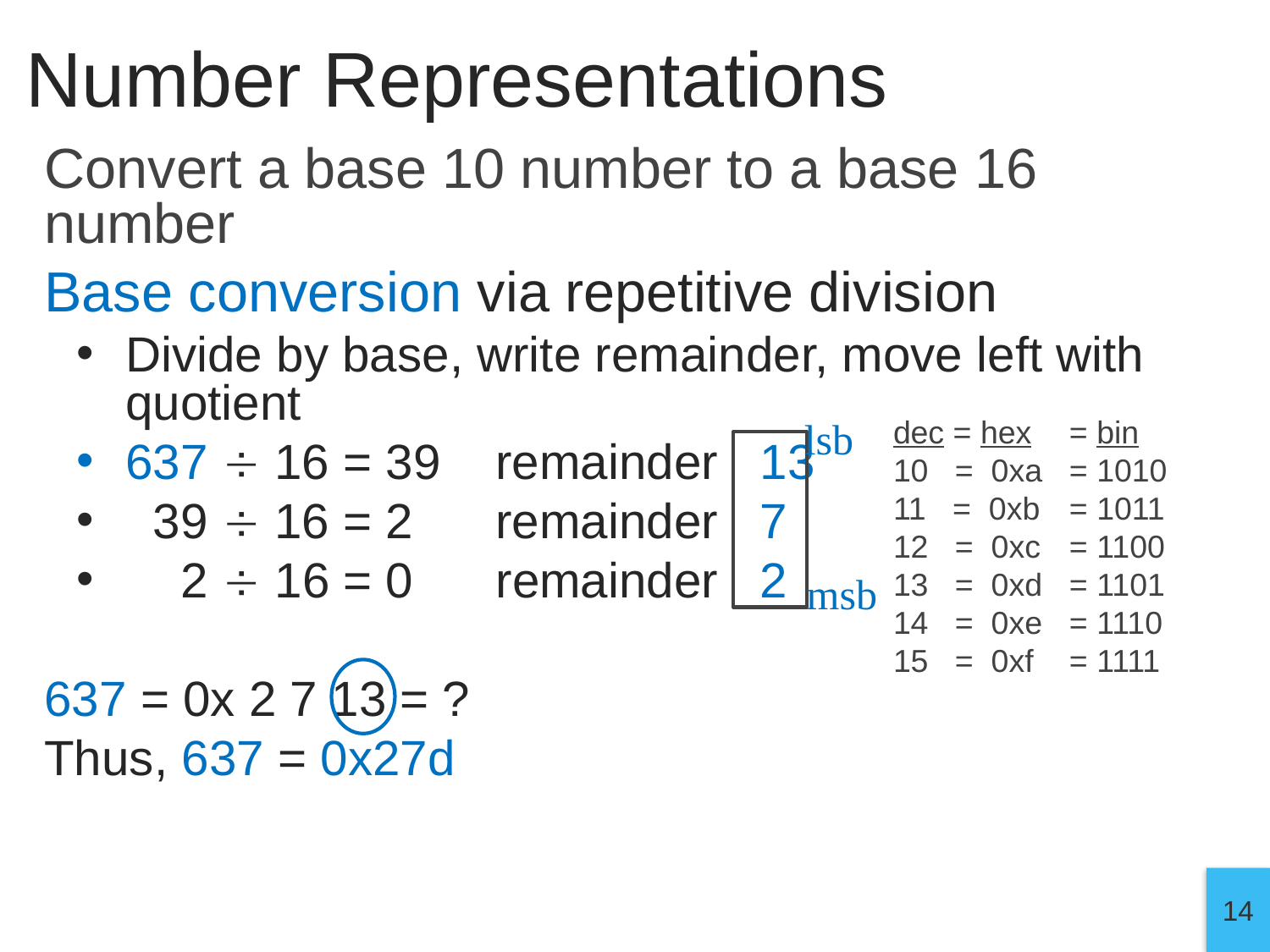

# Number Representations
Convert a base 10 number to a base 16 number
Base conversion via repetitive division
Divide by base, write remainder, move left with quotient
637 ÷ 16 = 39    remainder   13
  39 ÷ 16 = 2      remainder   7
    2 ÷ 16 = 0      remainder   2

637 = 0x 2 7 13 = ?
Thus, 637 = 0x27d
lsb
dec = hex
10   =  0xa
11   =  0xb
12   =  0xc
13   =  0xd
14   =  0xe
15   =  0xf
= bin
= 1010
= 1011
= 1100
= 1101
= 1110
= 1111

msb

14